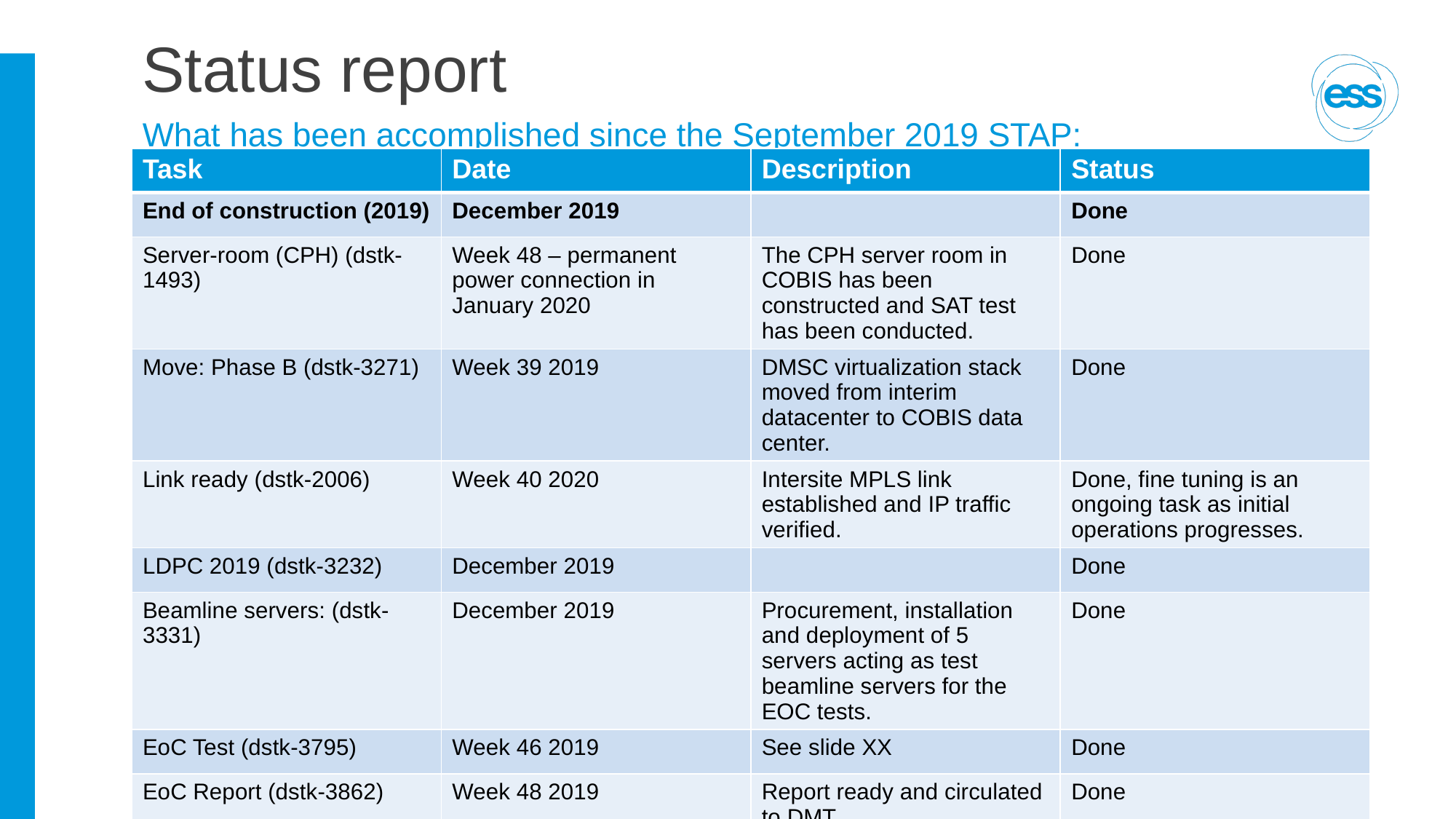

# Status report
What has been accomplished since the September 2019 STAP:

| Task | Date | Description | Status |
| --- | --- | --- | --- |
| End of construction (2019) | December 2019 |  | Done |
| Server-room (CPH) (dstk-1493) | Week 48 – permanent power connection in January 2020 | The CPH server room in COBIS has been constructed and SAT test has been conducted. | Done |
| Move: Phase B (dstk-3271) | Week 39 2019 | DMSC virtualization stack moved from interim datacenter to COBIS data center. | Done |
| Link ready (dstk-2006) | Week 40 2020 | Intersite MPLS link established and IP traffic verified. | Done, fine tuning is an ongoing task as initial operations progresses. |
| LDPC 2019 (dstk-3232) | December 2019 |  | Done |
| Beamline servers: (dstk-3331) | December 2019 | Procurement, installation and deployment of 5 servers acting as test beamline servers for the EOC tests. | Done |
| EoC Test (dstk-3795) | Week 46 2019 | See slide XX | Done |
| EoC Report (dstk-3862) | Week 48 2019 | Report ready and circulated to DMT. | Done |
2020-04-20
PRESENTATION TITLE/FOOTER
5